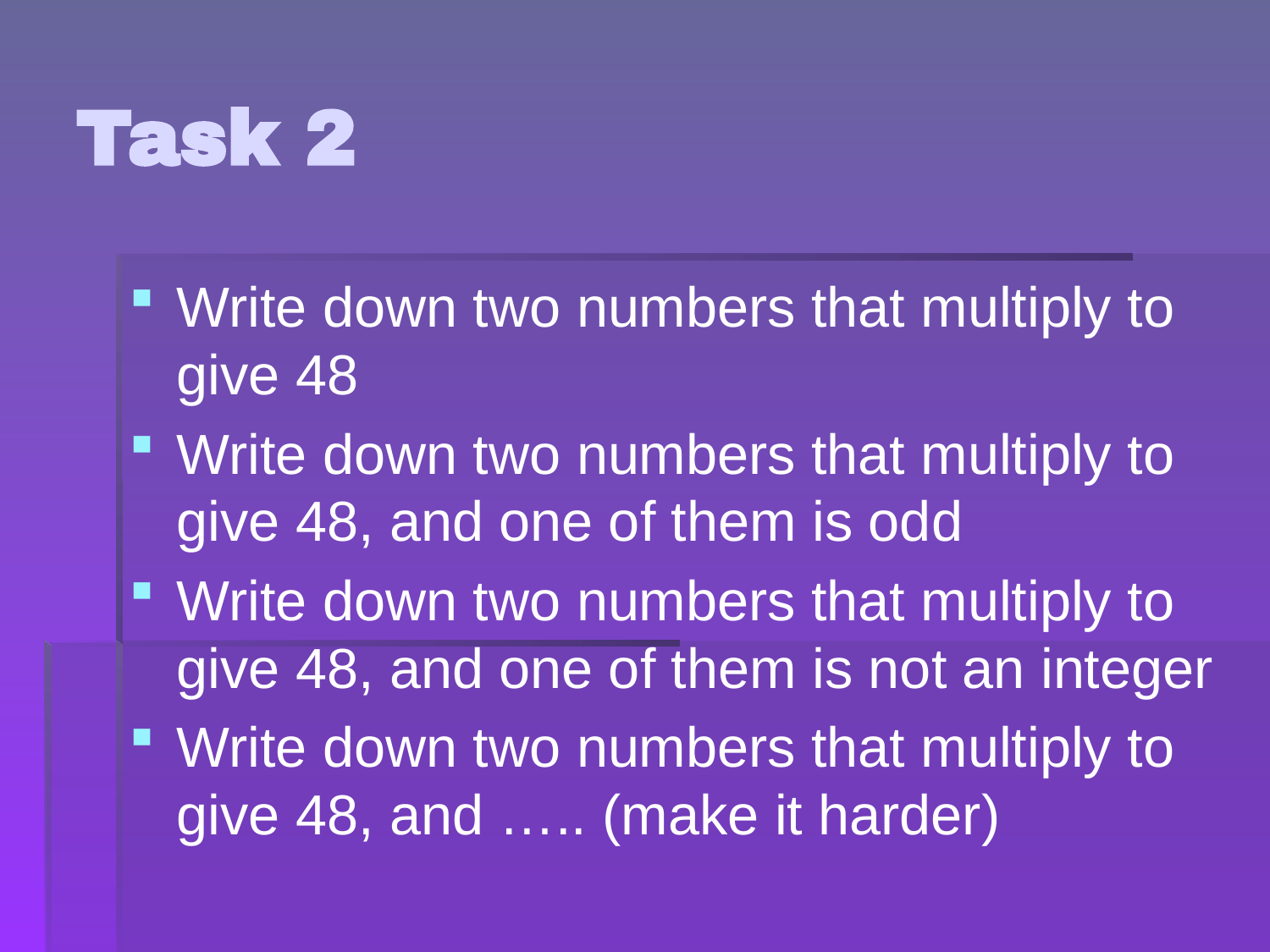

# Task 2
Write down two numbers that multiply to give 48
Write down two numbers that multiply to give 48, and one of them is odd
Write down two numbers that multiply to give 48, and one of them is not an integer
Write down two numbers that multiply to give 48, and ….. (make it harder)